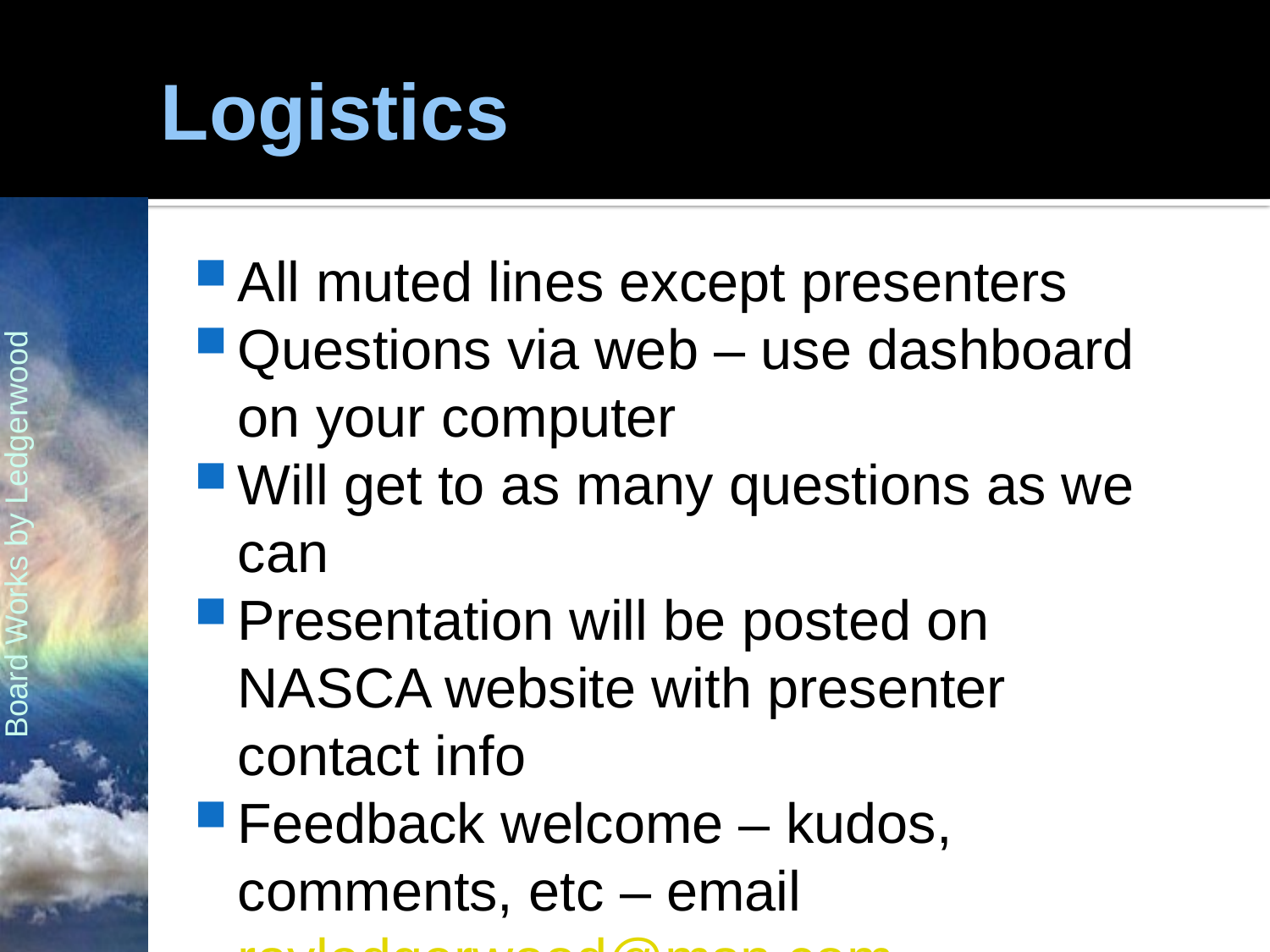

# Logistics
All muted lines except presenters
Questions via web – use dashboard on your computer
Will get to as many questions as we can
Presentation will be posted on NASCA website with presenter contact info
Feedback welcome – kudos, comments, etc – email rayledgerwood@msn.com